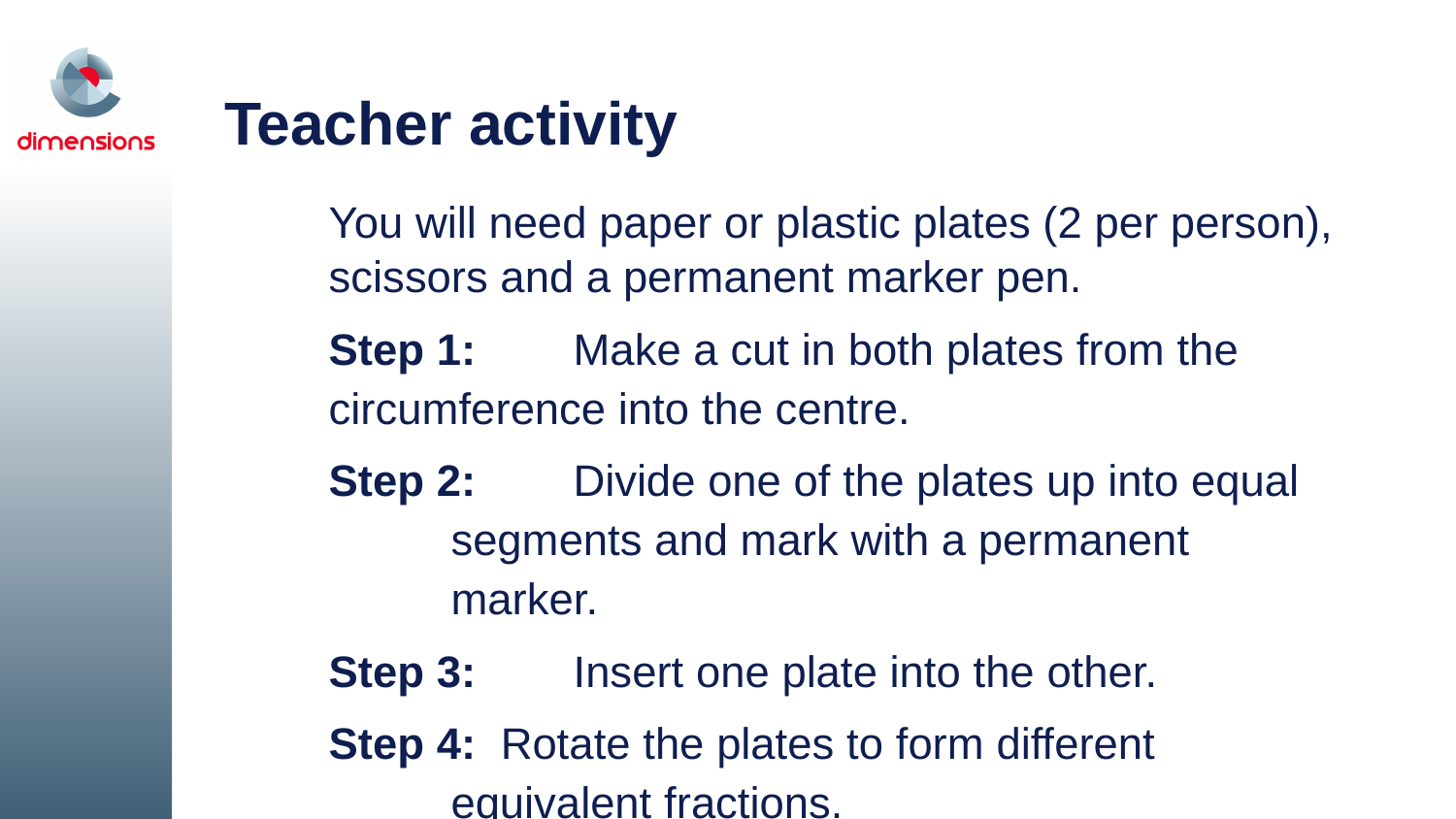

# Teacher activity
You will need paper or plastic plates (2 per person), scissors and a permanent marker pen.
Step 1:	Make a cut in both plates from the   		circumference into the centre.
Step 2:	Divide one of the plates up into equal 		segments and mark with a permanent
	marker.
Step 3:	Insert one plate into the other.
Step 4:  Rotate the plates to form different
	equivalent fractions.